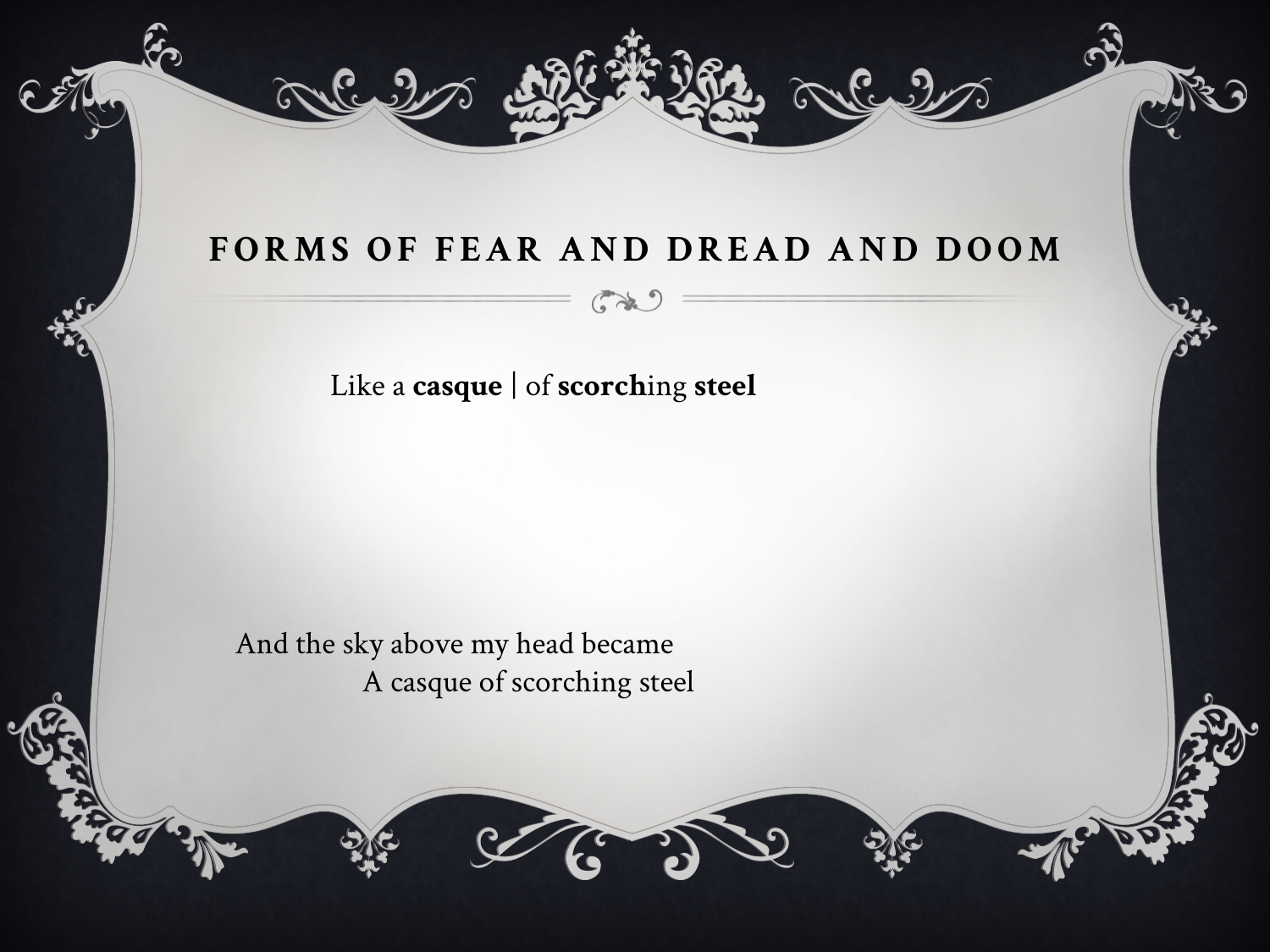

# Forms of Fear and Dread and Doom
	Like a casque | of scorching steel
And the sky above my head became
	A casque of scorching steel